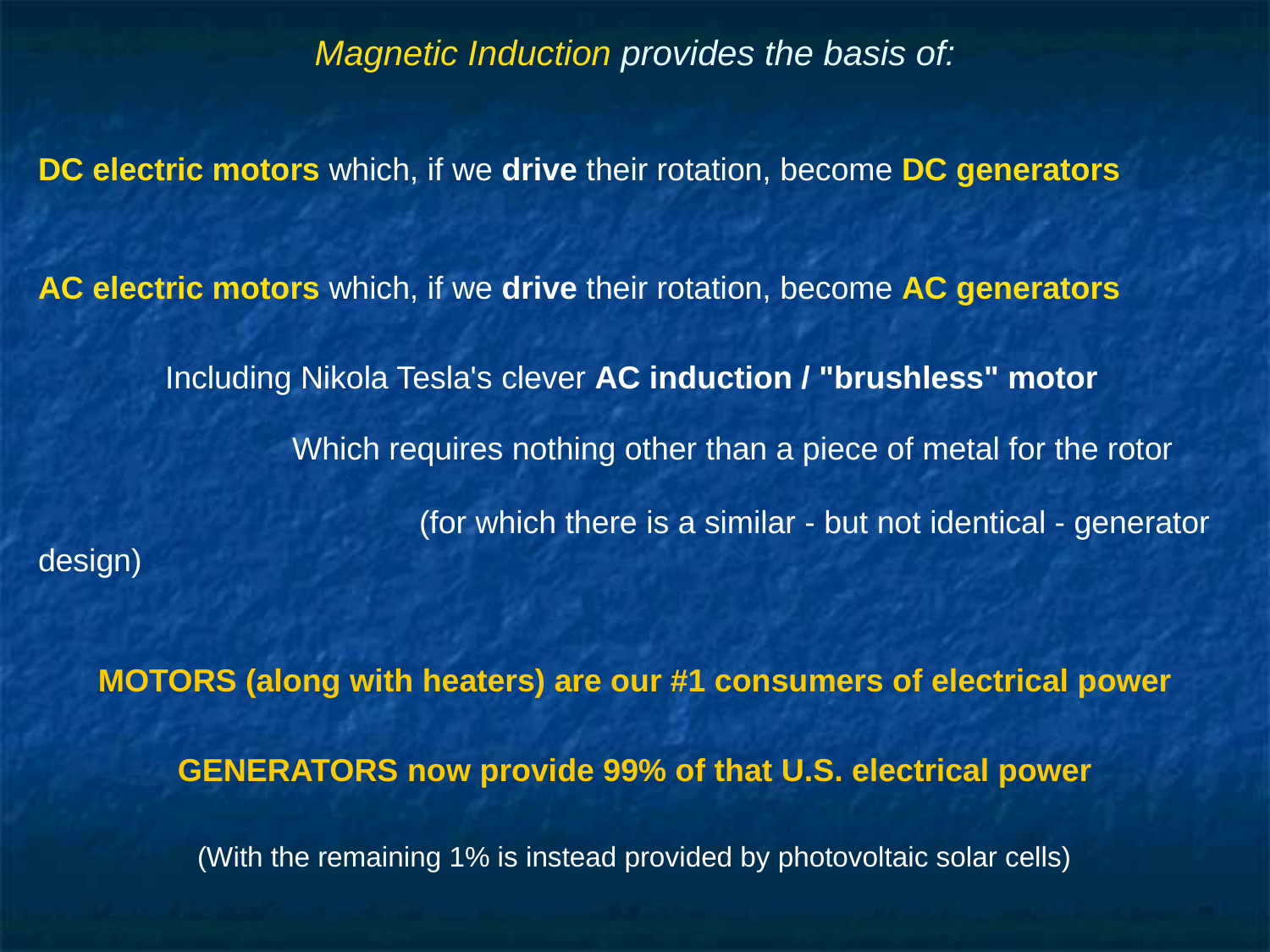

# Magnetic Induction provides the basis of:

DC electric motors which, if we drive their rotation, become DC generators

AC electric motors which, if we drive their rotation, become AC generators

	Including Nikola Tesla's clever AC induction / "brushless" motor

		Which requires nothing other than a piece of metal for the rotor

			(for which there is a similar - but not identical - generator design)

MOTORS (along with heaters) are our #1 consumers of electrical power

GENERATORS now provide 99% of that U.S. electrical power

(With the remaining 1% is instead provided by photovoltaic solar cells)